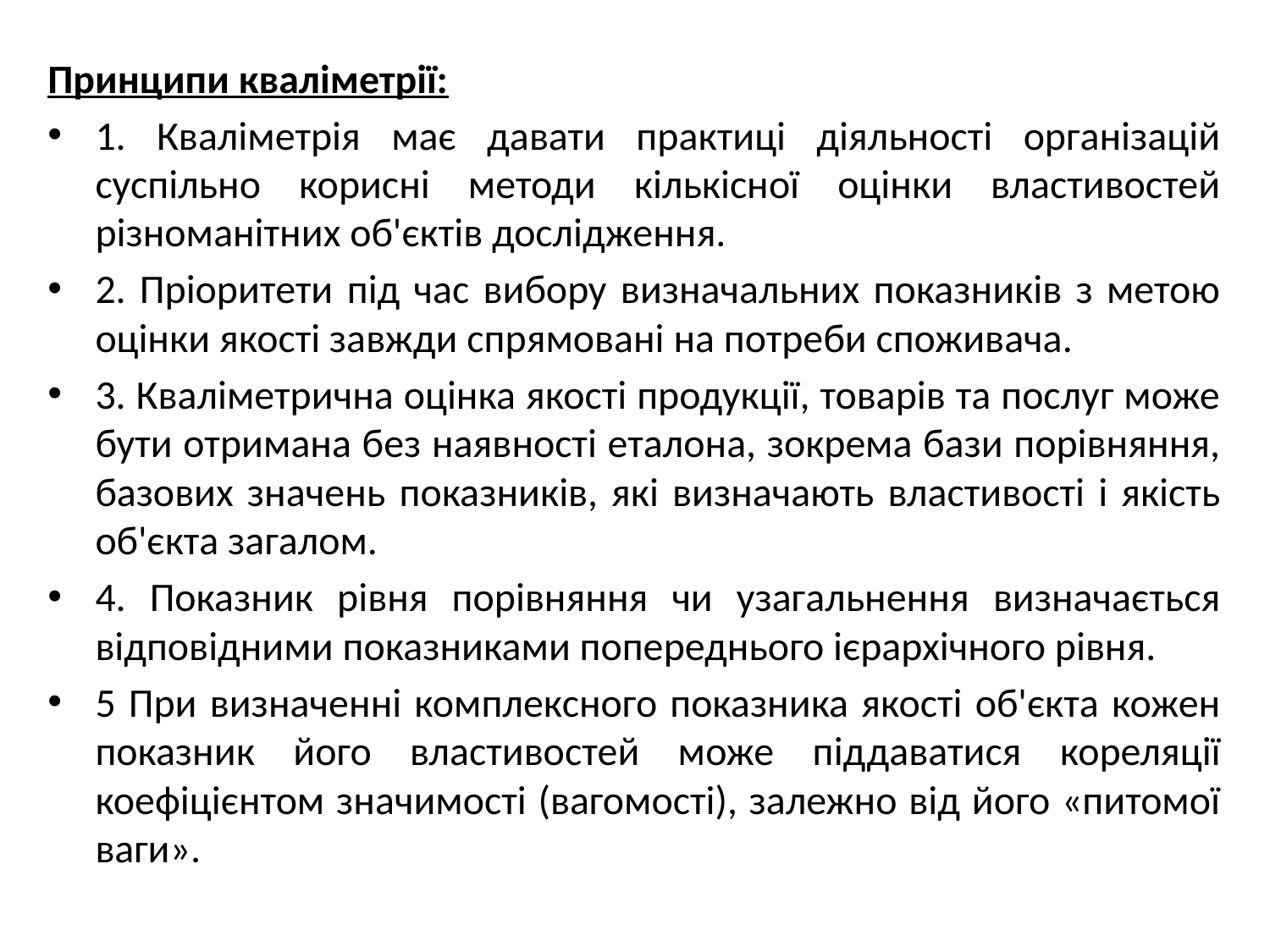

Принципи кваліметрії:
1. Кваліметрія має давати практиці діяльності організацій суспільно корисні методи кількісної оцінки властивостей різноманітних об'єктів дослідження.
2. Пріоритети під час вибору визначальних показників з метою оцінки якості завжди спрямовані на потреби споживача.
3. Кваліметрична оцінка якості продукції, товарів та послуг може бути отримана без наявності еталона, зокрема бази порівняння, базових значень показників, які визначають властивості і якість об'єкта загалом.
4. Показник рівня порівняння чи узагальнення визначається відповідними показниками попереднього ієрархічного рівня.
5 При визначенні комплексного показника якості об'єкта кожен показник його властивостей може піддаватися кореляції коефіцієнтом значимості (вагомості), залежно від його «питомої ваги».